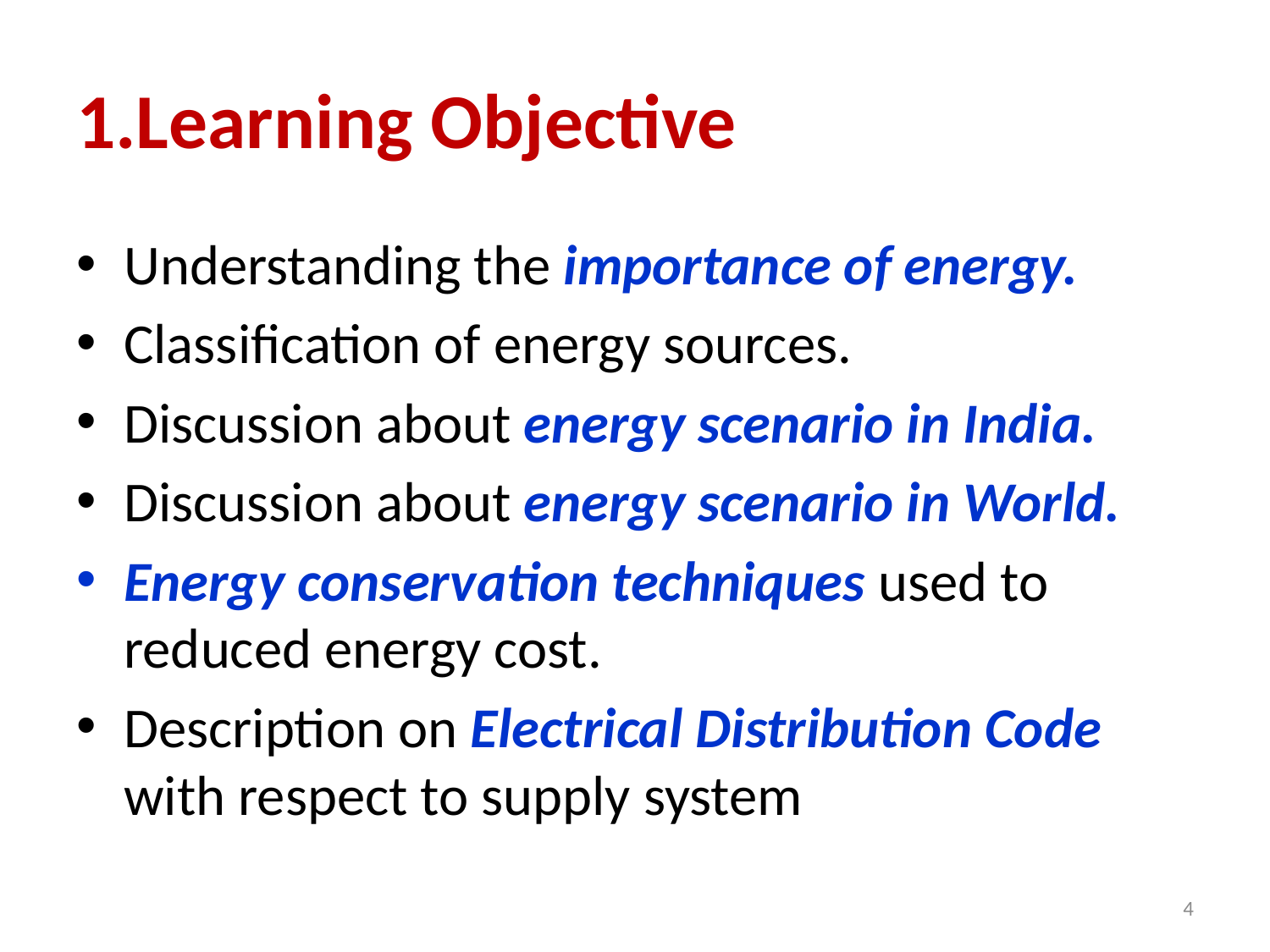

# 1.Learning Objective
Understanding the importance of energy.
Classification of energy sources.
Discussion about energy scenario in India.
Discussion about energy scenario in World.
Energy conservation techniques used to reduced energy cost.
Description on Electrical Distribution Code with respect to supply system

4